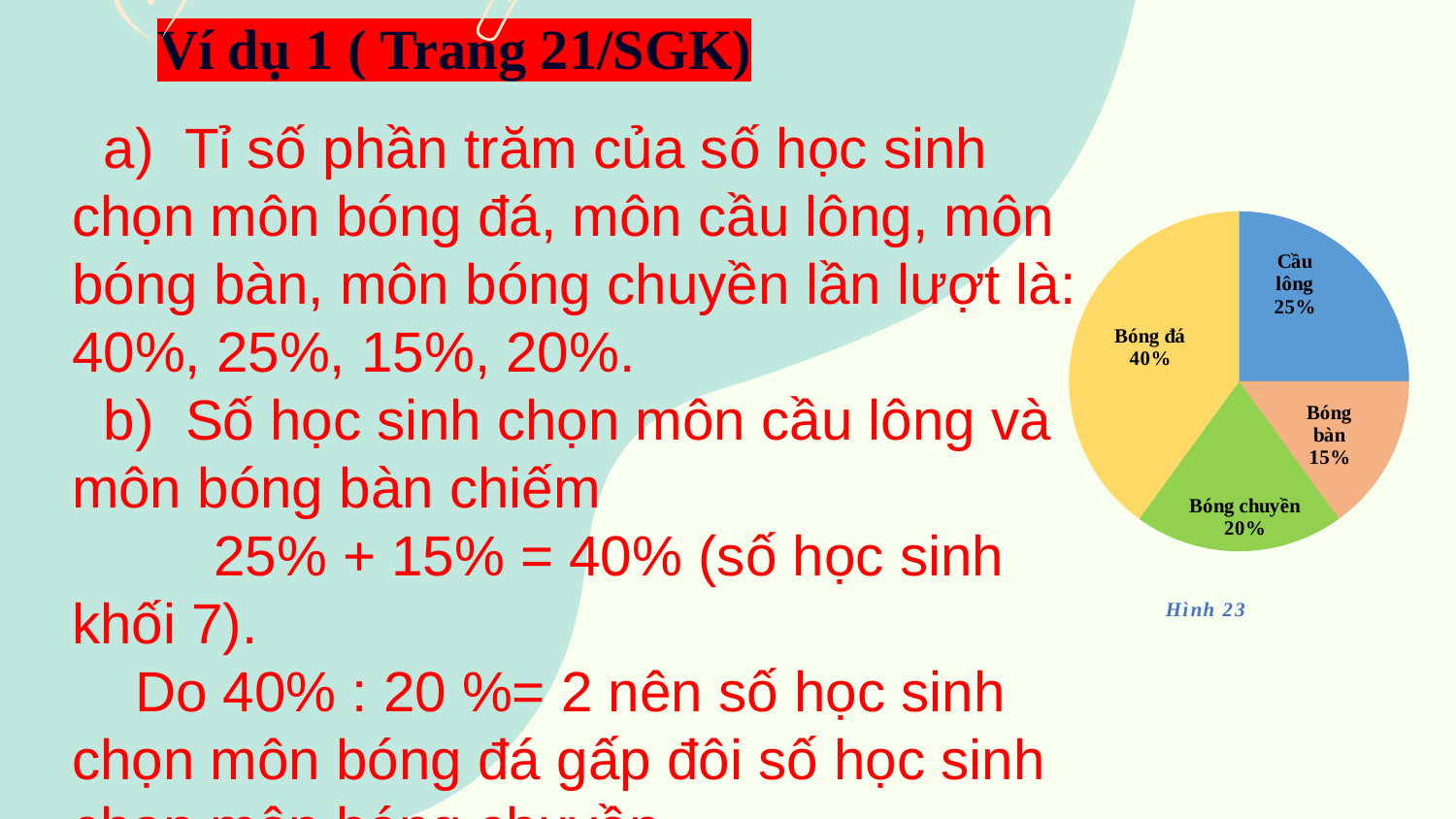

# Ví dụ 1 ( Trang 21/SGK)
  a)  Tỉ số phần trăm của số học sinh chọn môn bóng đá, môn cầu lông, môn bóng bàn, môn bóng chuyền lần lượt là: 40%, 25%, 15%, 20%.
  b)  Số học sinh chọn môn cầu lông và môn bóng bàn chiếm
         25% + 15% = 40% (số học sinh khối 7).
    Do 40% : 20 %= 2 nên số học sinh chọn môn bóng đá gấp đôi số học sinh chọn môn bóng chuyền.

### Chart: Hình 23

| Category | Hình 23 |
|---|---|
| Cầu lông | 0.25 |
| Bóng bàn | 0.15 |
| Bóng chuyền | 0.2 |
| Bóng đá | 0.4 |